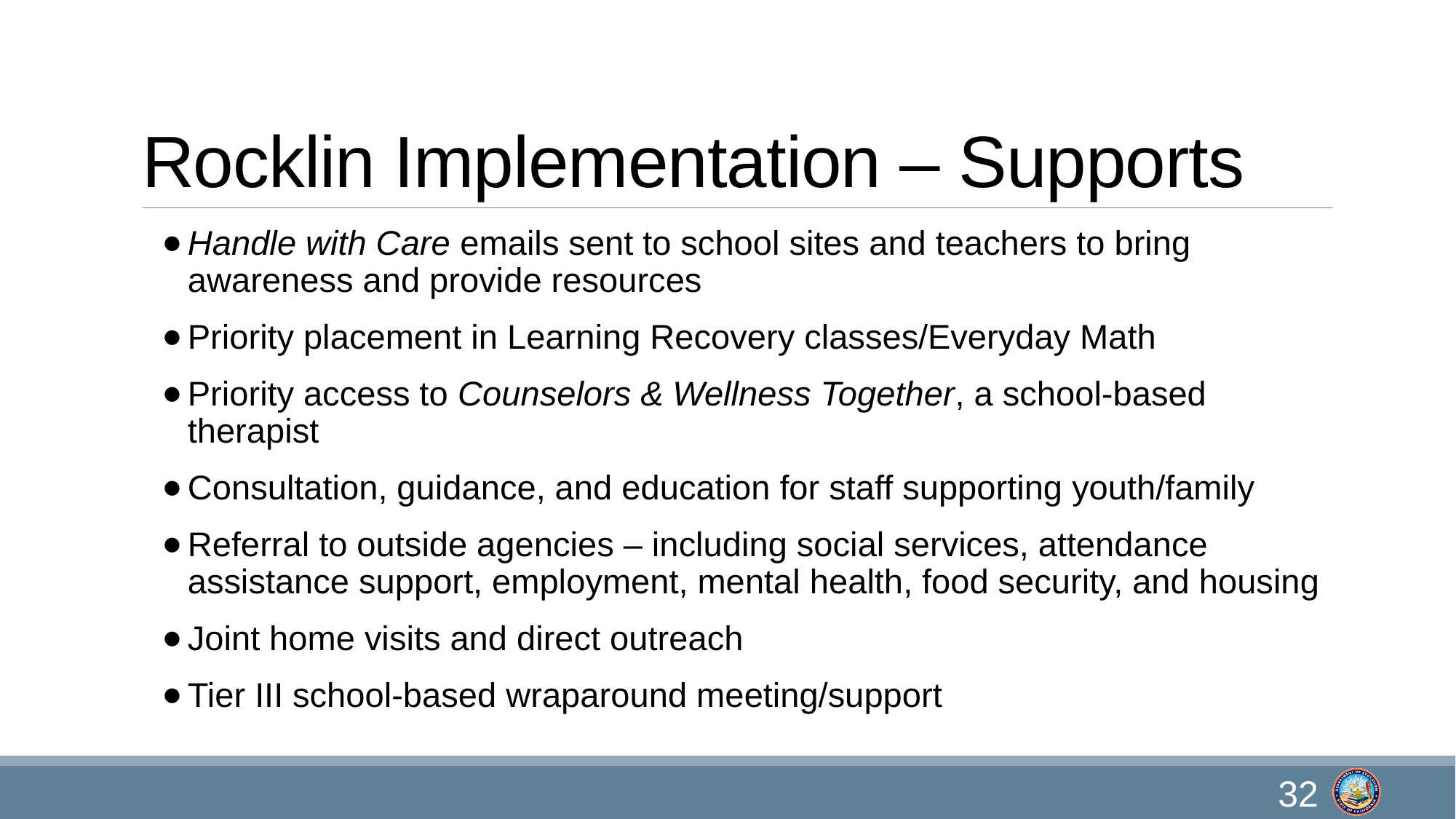

# Rocklin Implementation – Supports
Handle with Care emails sent to school sites and teachers to bring awareness and provide resources
Priority placement in Learning Recovery classes/Everyday Math
Priority access to Counselors & Wellness Together, a school-based therapist
Consultation, guidance, and education for staff supporting youth/family
Referral to outside agencies – including social services, attendance assistance support, employment, mental health, food security, and housing
Joint home visits and direct outreach
Tier III school-based wraparound meeting/support
32